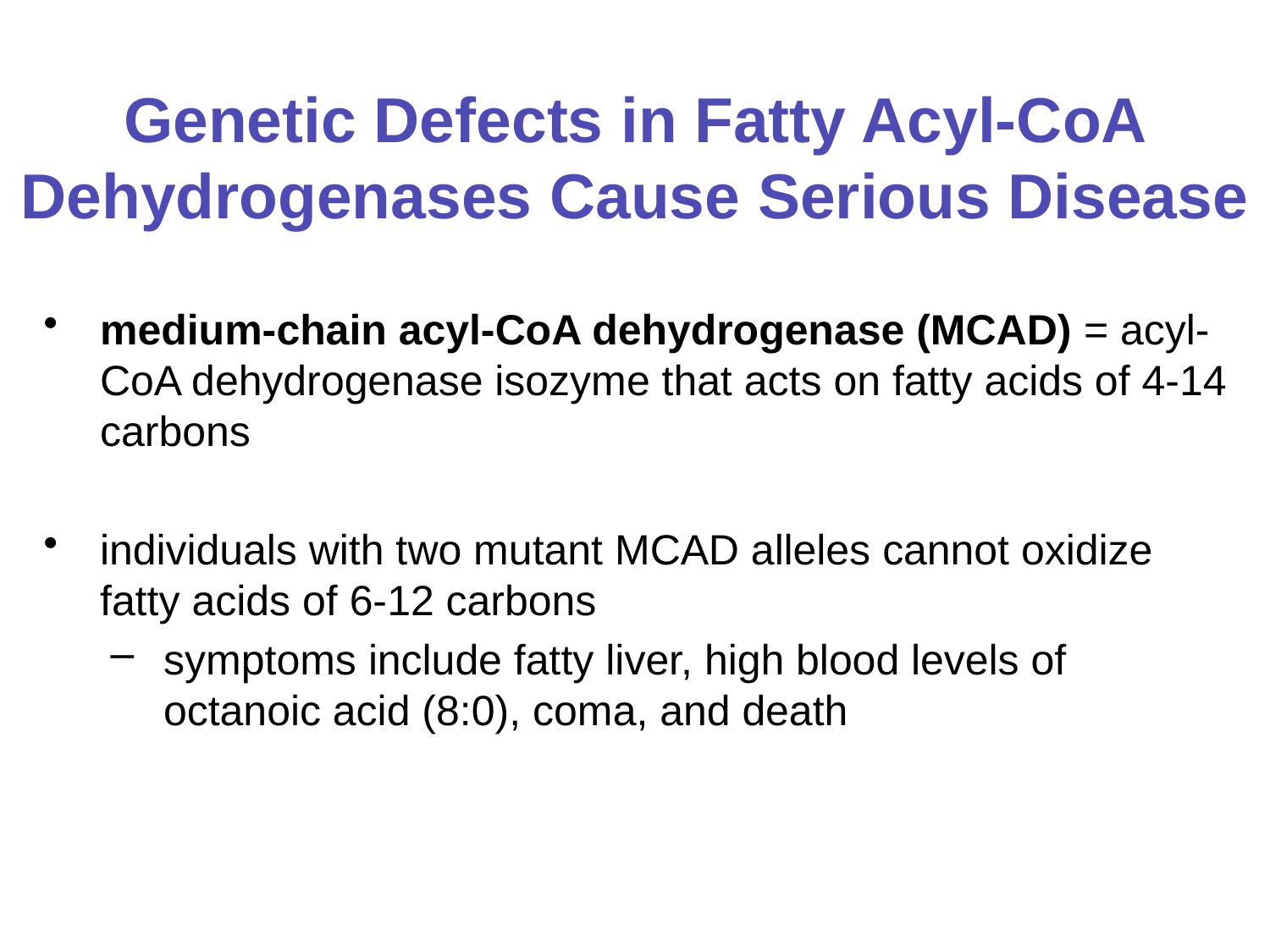

# Genetic Defects in Fatty Acyl-CoA Dehydrogenases Cause Serious Disease
medium-chain acyl-CoA dehydrogenase (MCAD) = acyl-CoA dehydrogenase isozyme that acts on fatty acids of 4-14 carbons

individuals with two mutant MCAD alleles cannot oxidize fatty acids of 6-12 carbons
symptoms include fatty liver, high blood levels of octanoic acid (8:0), coma, and death